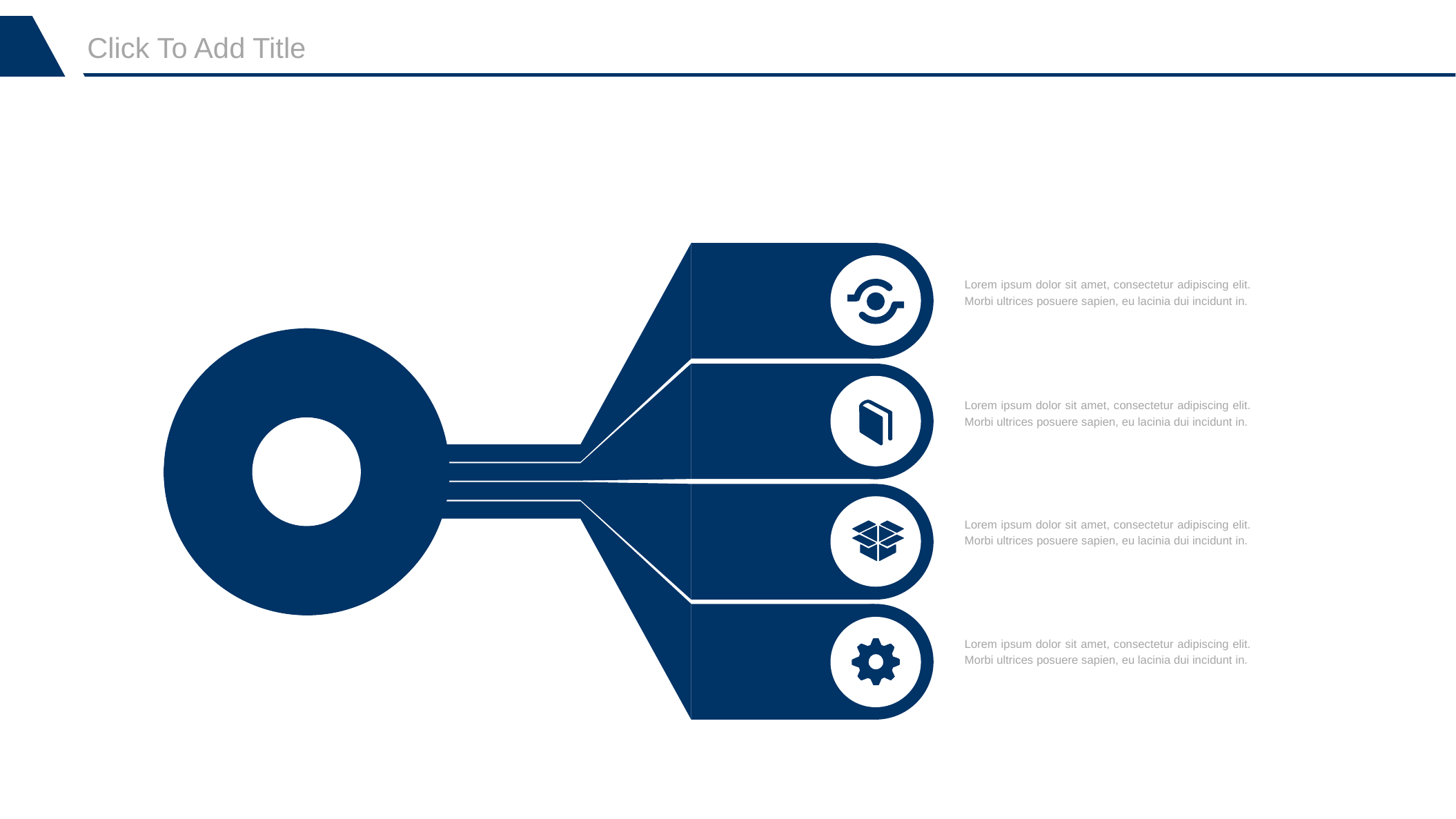

Click To Add Title

Lorem ipsum dolor sit amet, consectetur adipiscing elit. Morbi ultrices posuere sapien, eu lacinia dui incidunt in.

Lorem ipsum dolor sit amet, consectetur adipiscing elit. Morbi ultrices posuere sapien, eu lacinia dui incidunt in.

Lorem ipsum dolor sit amet, consectetur adipiscing elit. Morbi ultrices posuere sapien, eu lacinia dui incidunt in.
Lorem ipsum dolor sit amet, consectetur adipiscing elit. Morbi ultrices posuere sapien, eu lacinia dui incidunt in.